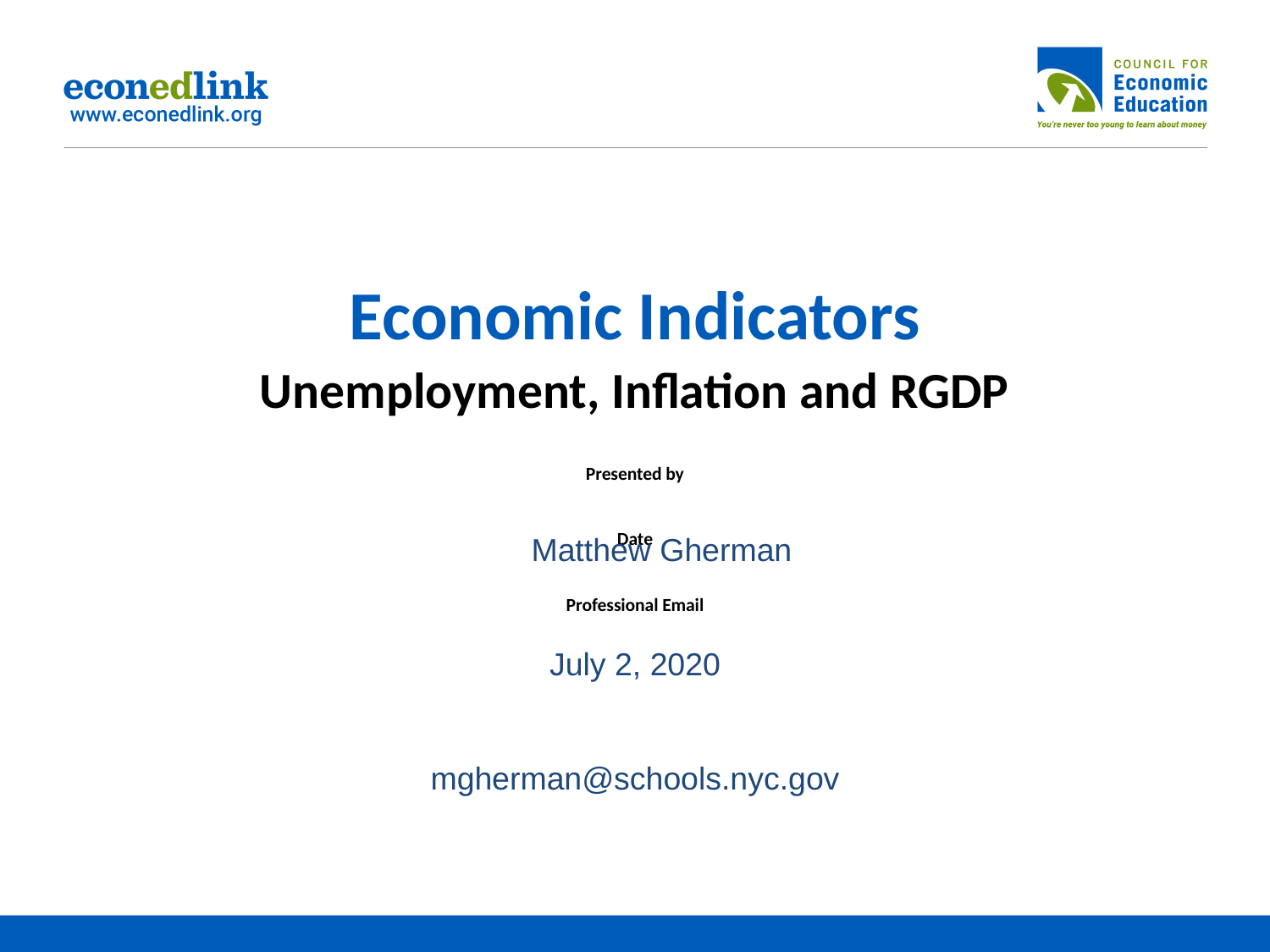

# Economic Indicators Unemployment, Inflation and RGDP Presented by Date Professional Email
      Matthew Gherman

July 2, 2020

mgherman@schools.nyc.gov